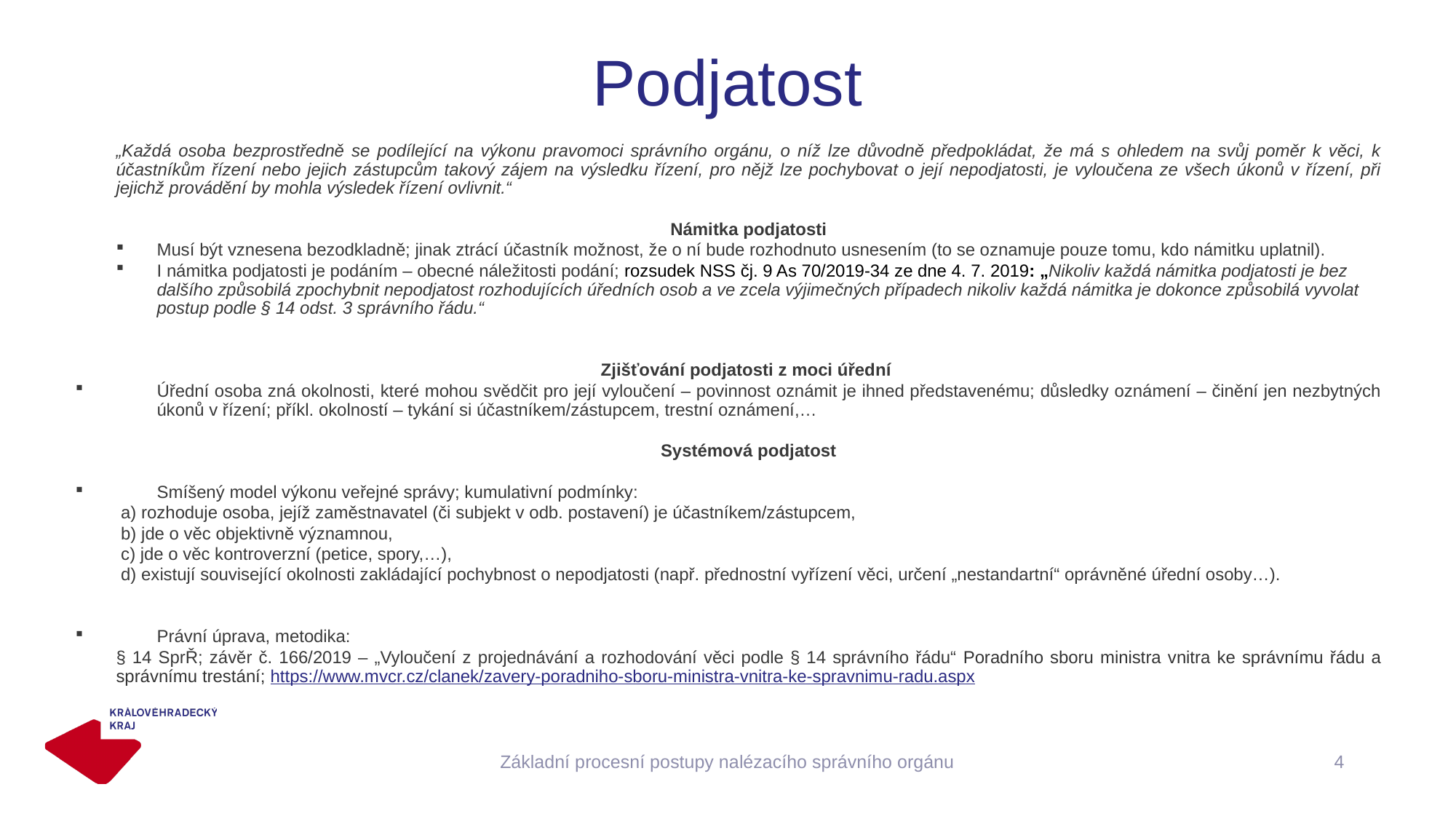

# Podjatost

„Každá osoba bezprostředně se podílející na výkonu pravomoci správního orgánu, o níž lze důvodně předpokládat, že má s ohledem na svůj poměr k věci, k účastníkům řízení nebo jejich zástupcům takový zájem na výsledku řízení, pro nějž lze pochybovat o její nepodjatosti, je vyloučena ze všech úkonů v řízení, při jejichž provádění by mohla výsledek řízení ovlivnit.“

Námitka podjatosti
Musí být vznesena bezodkladně; jinak ztrácí účastník možnost, že o ní bude rozhodnuto usnesením (to se oznamuje pouze tomu, kdo námitku uplatnil).
I námitka podjatosti je podáním – obecné náležitosti podání; rozsudek NSS čj. 9 As 70/2019-34 ze dne 4. 7. 2019: „Nikoliv každá námitka podjatosti je bez dalšího způsobilá zpochybnit nepodjatost rozhodujících úředních osob a ve zcela výjimečných případech nikoliv každá námitka je dokonce způsobilá vyvolat postup podle § 14 odst. 3 správního řádu.“

Zjišťování podjatosti z moci úřední
Úřední osoba zná okolnosti, které mohou svědčit pro její vyloučení – povinnost oznámit je ihned představenému; důsledky oznámení – činění jen nezbytných úkonů v řízení; příkl. okolností – tykání si účastníkem/zástupcem, trestní oznámení,…

Systémová podjatost

Smíšený model výkonu veřejné správy; kumulativní podmínky:
 a) rozhoduje osoba, jejíž zaměstnavatel (či subjekt v odb. postavení) je účastníkem/zástupcem,
 b) jde o věc objektivně významnou,
 c) jde o věc kontroverzní (petice, spory,…),
 d) existují související okolnosti zakládající pochybnost o nepodjatosti (např. přednostní vyřízení věci, určení „nestandartní“ oprávněné úřední osoby…).

Právní úprava, metodika:
§ 14 SprŘ; závěr č. 166/2019 – „Vyloučení z projednávání a rozhodování věci podle § 14 správního řádu“ Poradního sboru ministra vnitra ke správnímu řádu a správnímu trestání; https://www.mvcr.cz/clanek/zavery-poradniho-sboru-ministra-vnitra-ke-spravnimu-radu.aspx

Základní procesní postupy nalézacího správního orgánu
4